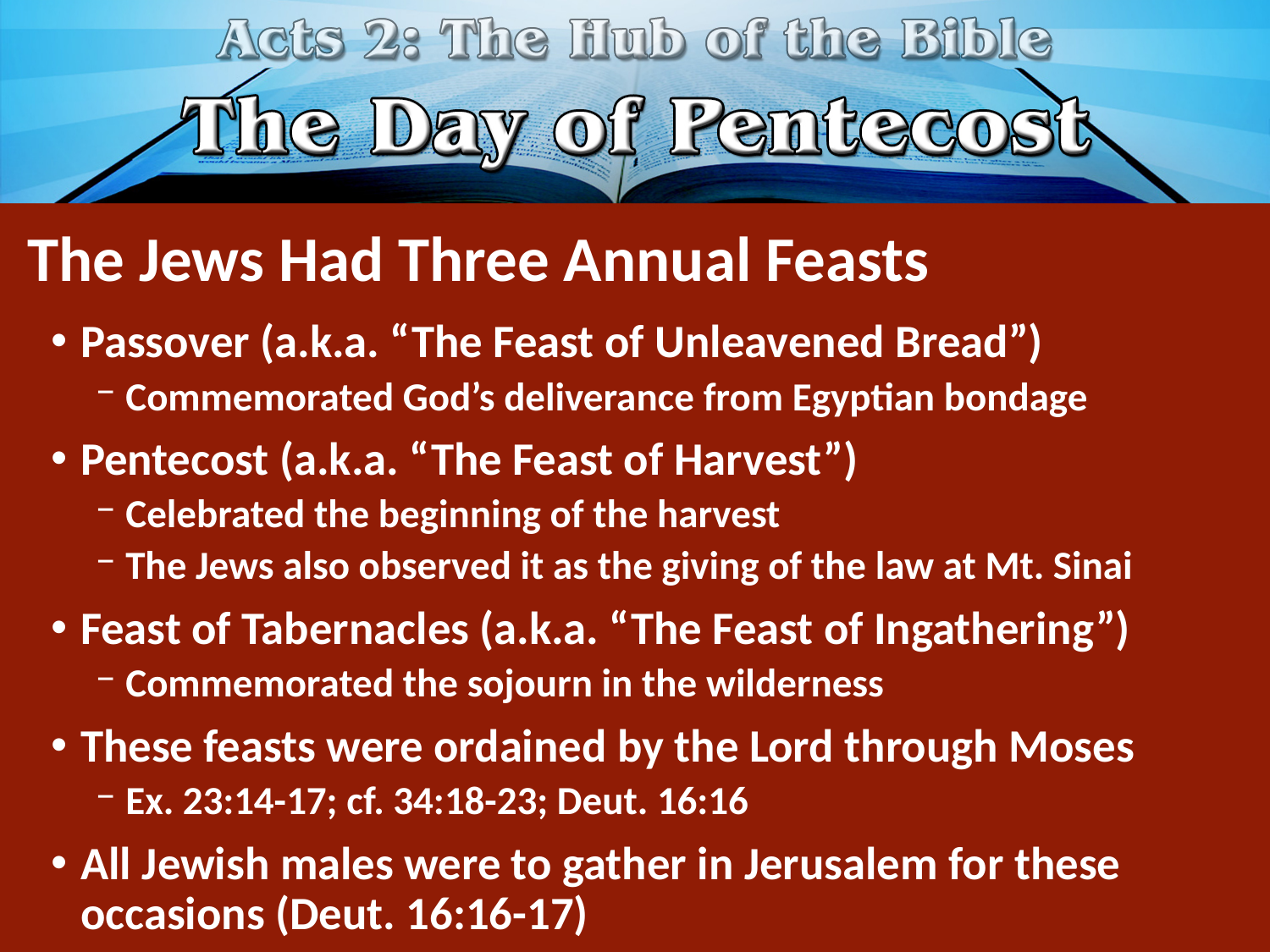

# The Jews Had Three Annual Feasts
Passover (a.k.a. “The Feast of Unleavened Bread”)
Commemorated God’s deliverance from Egyptian bondage
Pentecost (a.k.a. “The Feast of Harvest”)
Celebrated the beginning of the harvest
The Jews also observed it as the giving of the law at Mt. Sinai
Feast of Tabernacles (a.k.a. “The Feast of Ingathering”)
Commemorated the sojourn in the wilderness
These feasts were ordained by the Lord through Moses
Ex. 23:14-17; cf. 34:18-23; Deut. 16:16
All Jewish males were to gather in Jerusalem for these occasions (Deut. 16:16-17)